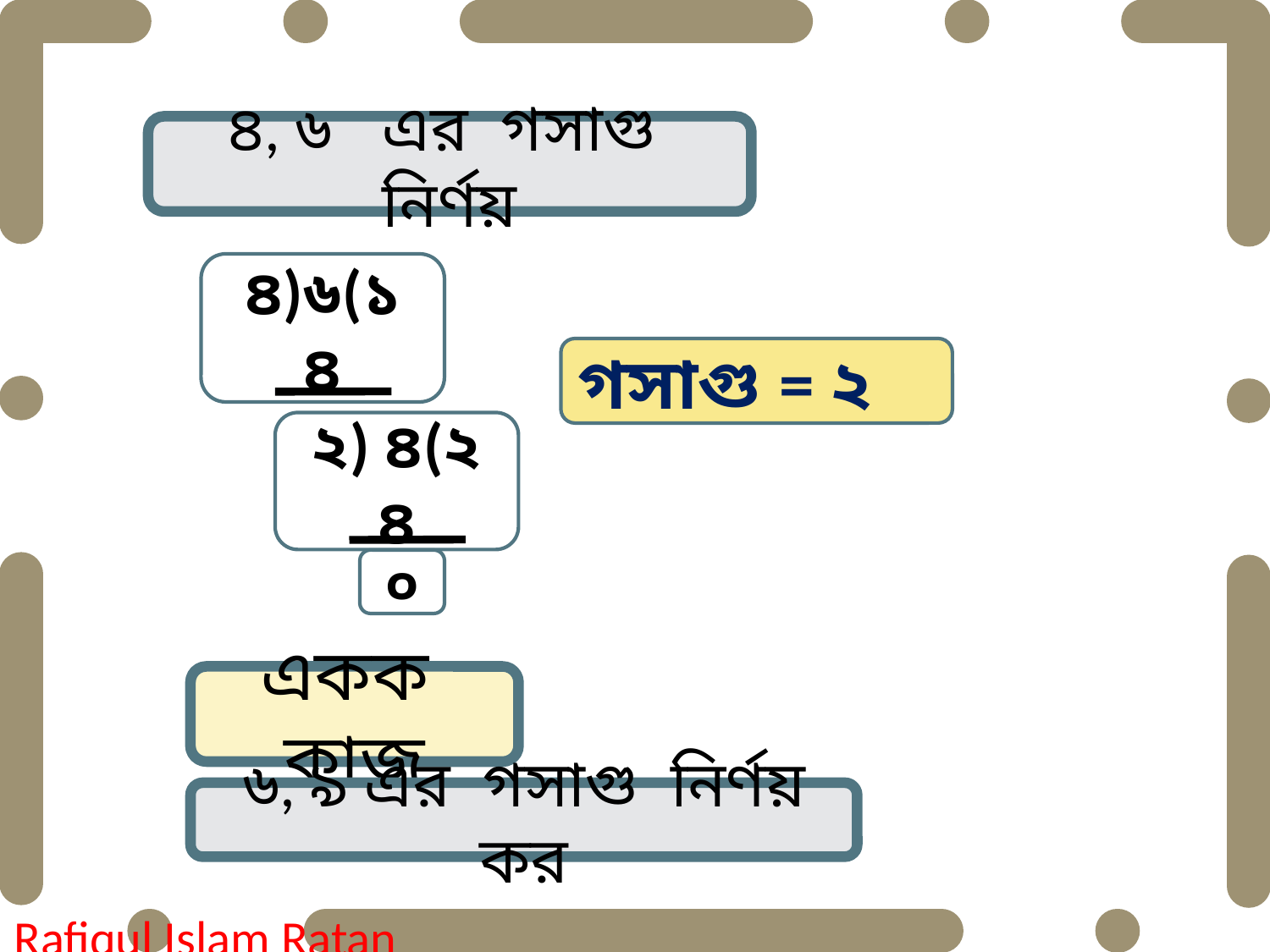

৪, ৬   এর  গসাগু  নির্ণয়
৪)৬(১
৪
২) ৪(২
৪
০
গসাগু = ২
একক  কাজ
৬, ৯ এর  গসাগু  নির্ণয় কর